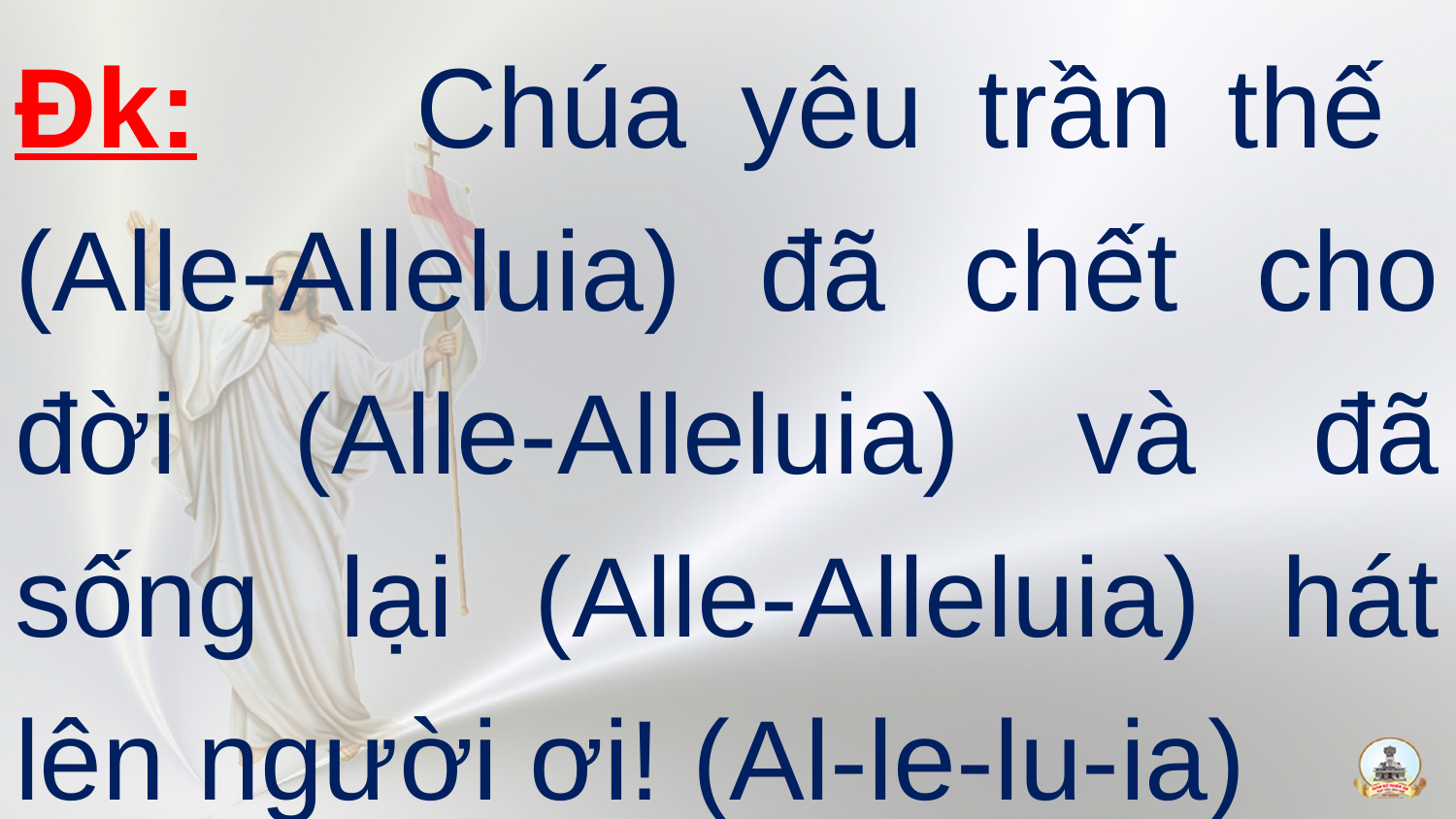

Đk:    Chúa yêu trần thế  (Alle-Alleluia) đã chết cho đời (Alle-Alleluia) và đã sống lại (Alle-Alleluia) hát lên người ơi! (Al-le-lu-ia)